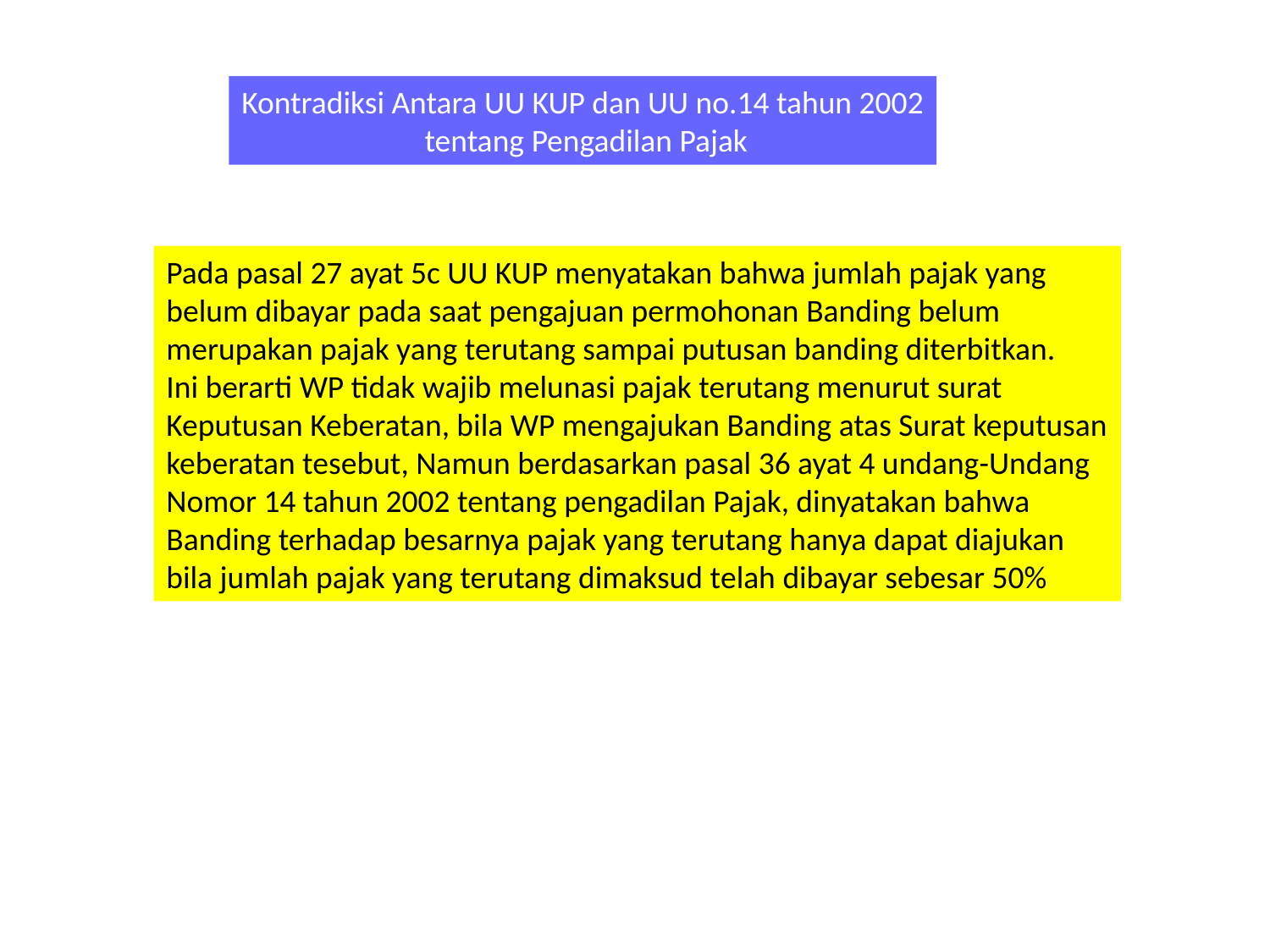

Kontradiksi Antara UU KUP dan UU no.14 tahun 2002
 tentang Pengadilan Pajak
Pada pasal 27 ayat 5c UU KUP menyatakan bahwa jumlah pajak yang
belum dibayar pada saat pengajuan permohonan Banding belum
merupakan pajak yang terutang sampai putusan banding diterbitkan.
Ini berarti WP tidak wajib melunasi pajak terutang menurut surat
Keputusan Keberatan, bila WP mengajukan Banding atas Surat keputusan
keberatan tesebut, Namun berdasarkan pasal 36 ayat 4 undang-Undang
Nomor 14 tahun 2002 tentang pengadilan Pajak, dinyatakan bahwa
Banding terhadap besarnya pajak yang terutang hanya dapat diajukan
bila jumlah pajak yang terutang dimaksud telah dibayar sebesar 50%